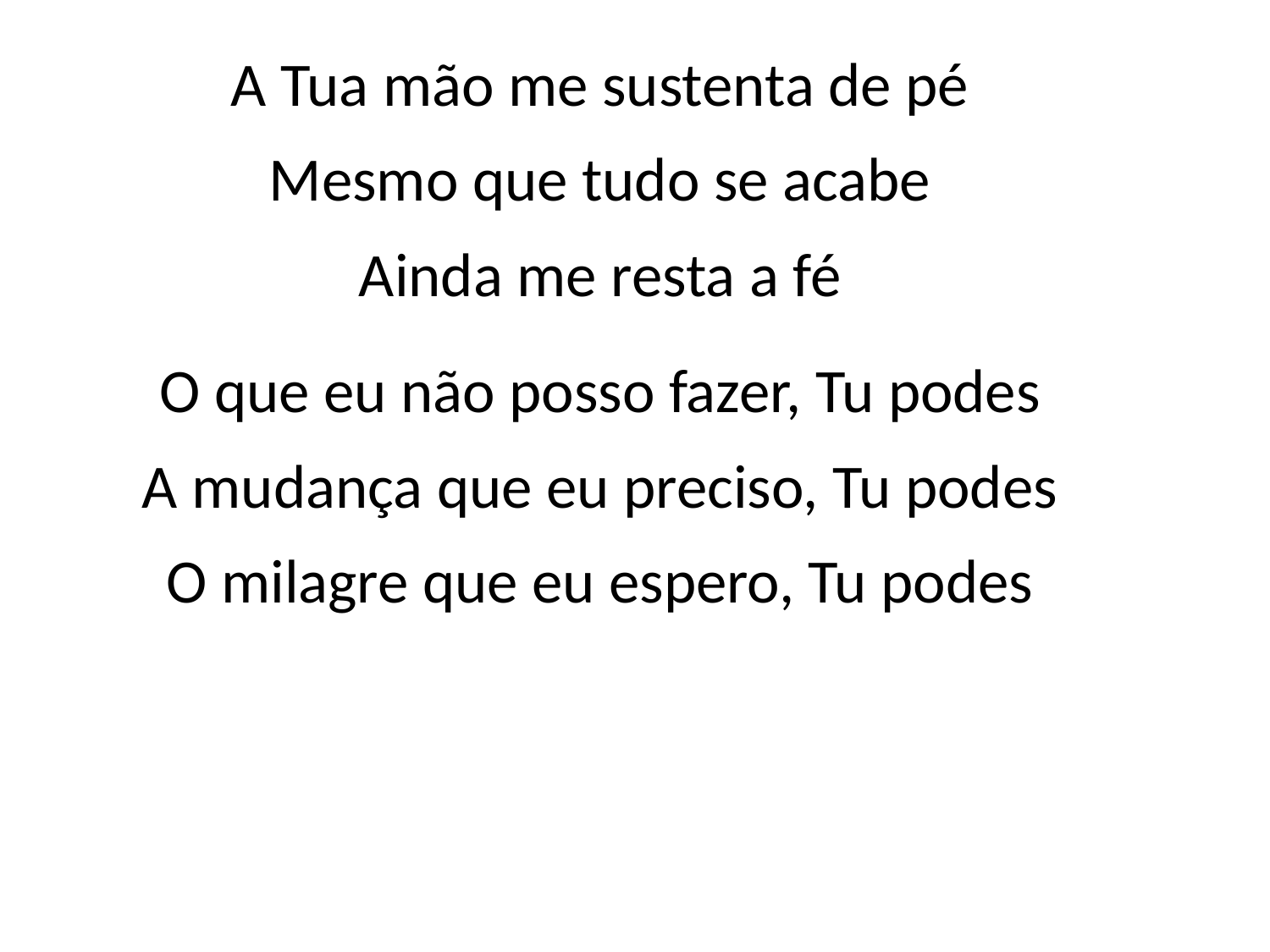

A Tua mão me sustenta de pé

Mesmo que tudo se acabe

Ainda me resta a fé

O que eu não posso fazer, Tu podes

A mudança que eu preciso, Tu podes

O milagre que eu espero, Tu podes

#